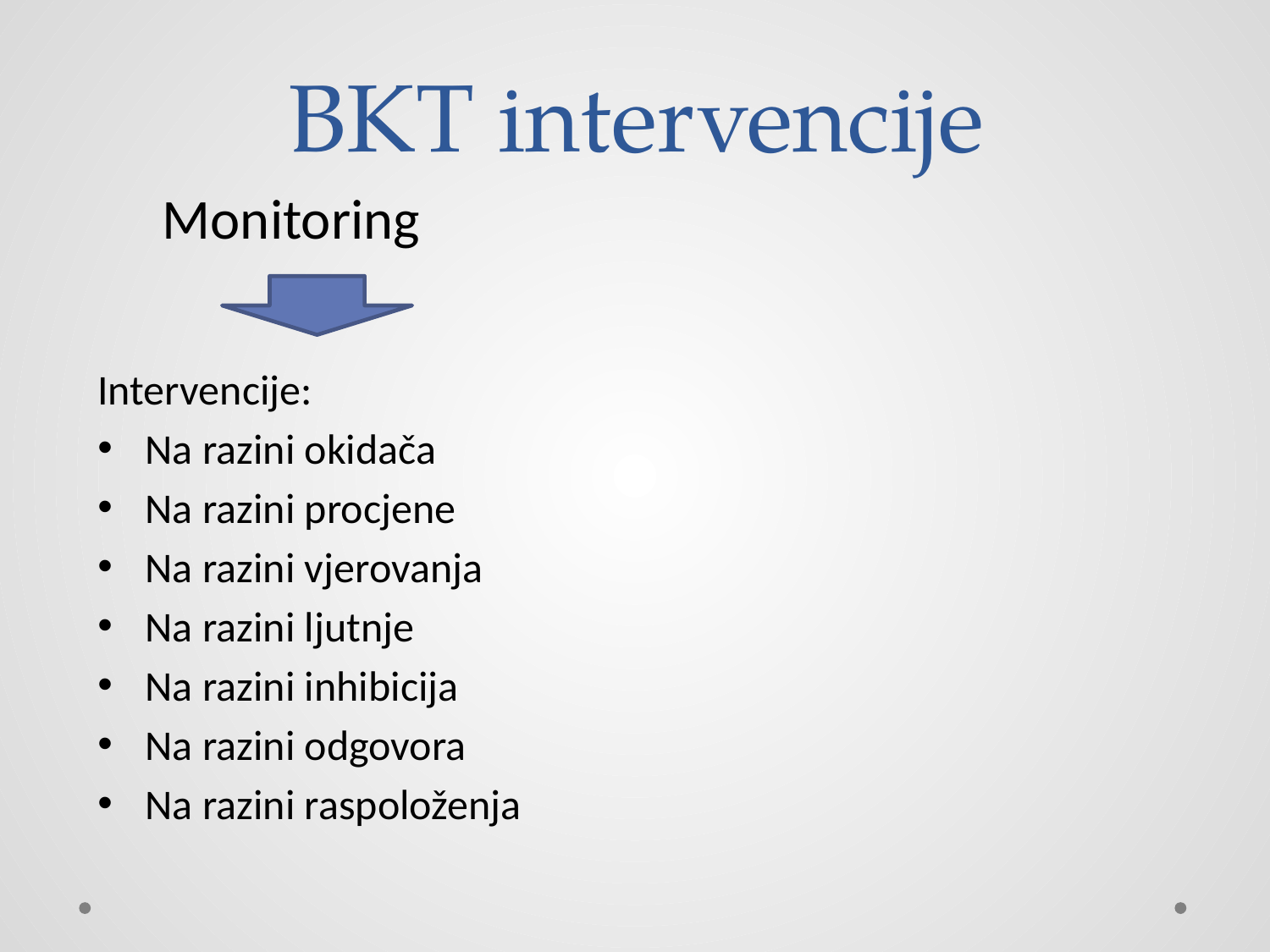

# BKT intervencije
Monitoring

Intervencije:
Na razini okidača
Na razini procjene
Na razini vjerovanja
Na razini ljutnje
Na razini inhibicija
Na razini odgovora
Na razini raspoloženja